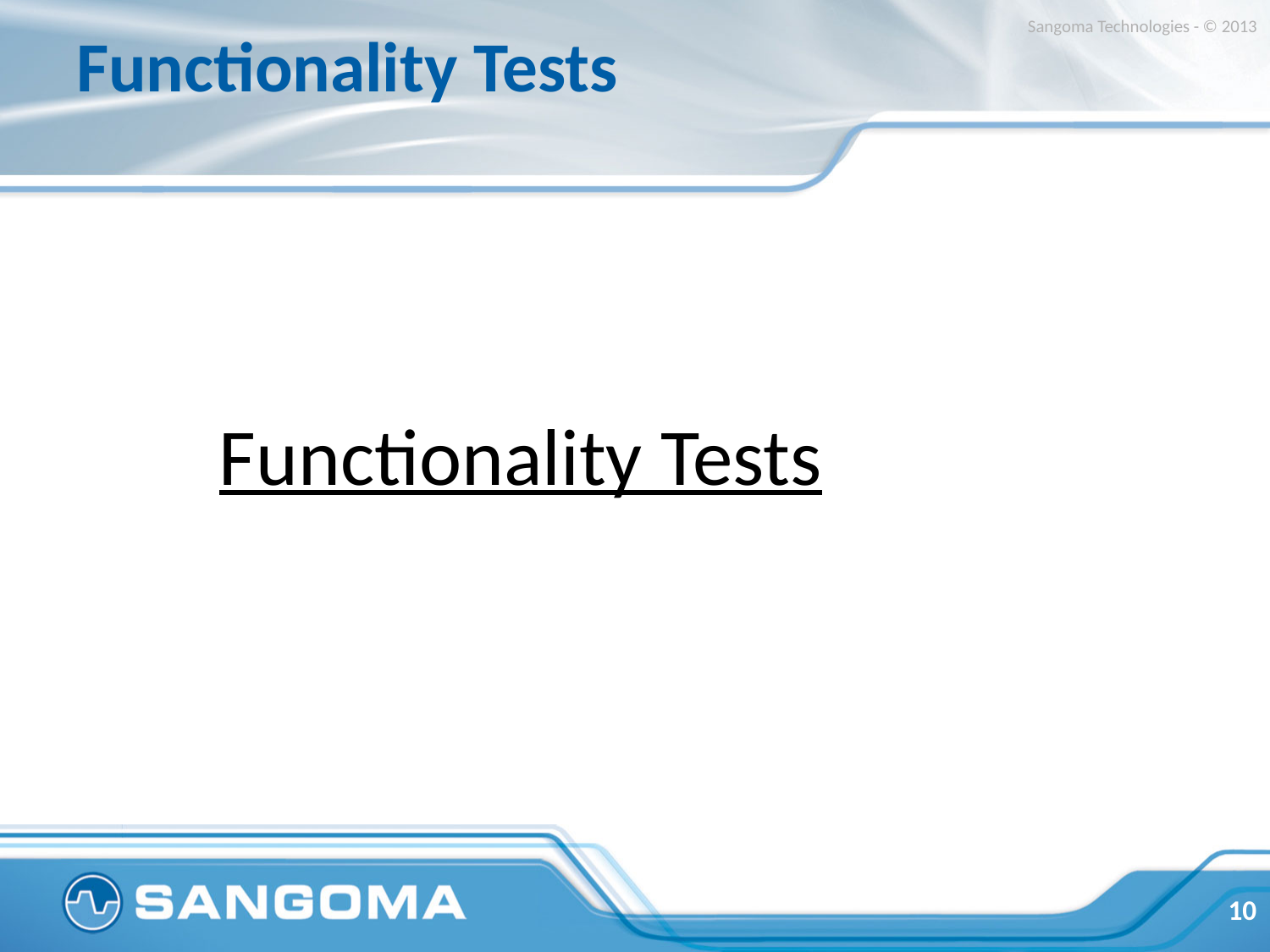

# Functionality Tests
Sangoma Technologies - © 2013
Functionality Tests
10